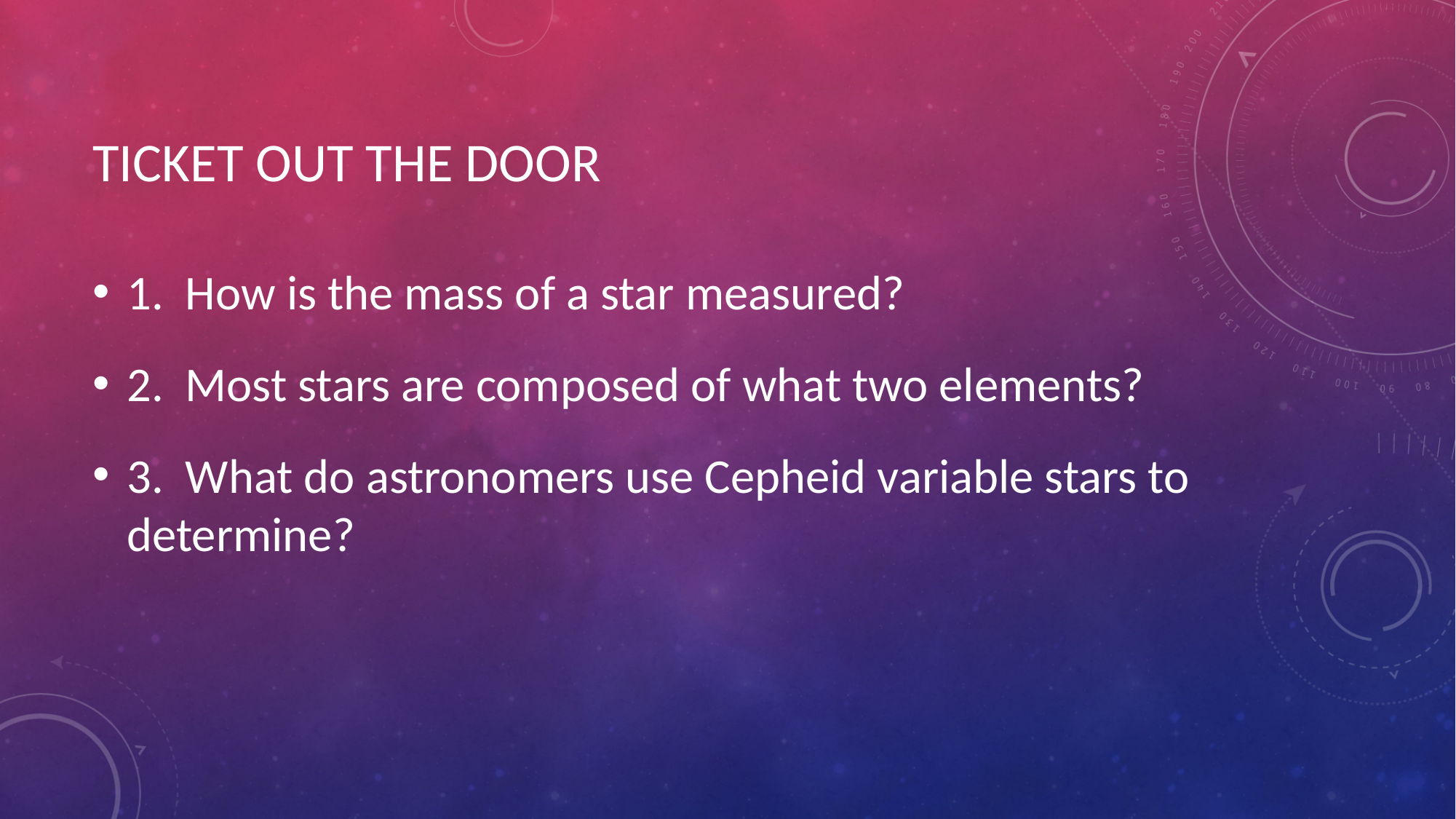

# Ticket out the door
1.  How is the mass of a star measured?
2.  Most stars are composed of what two elements?
3.  What do astronomers use Cepheid variable stars to determine?